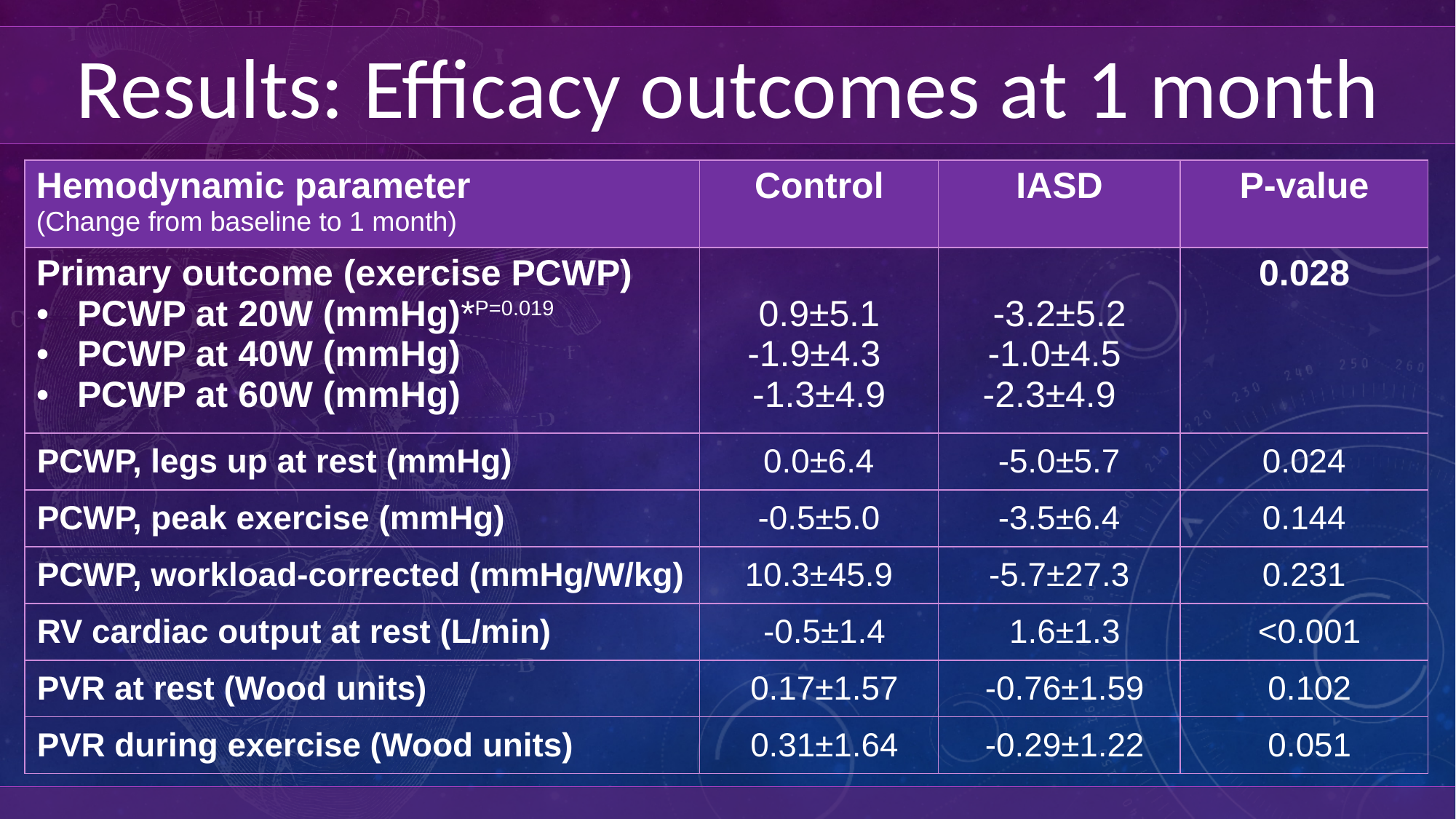

Results: Efficacy outcomes at 1 month
| Hemodynamic parameter (Change from baseline to 1 month) | Control | IASD | P-value |
| --- | --- | --- | --- |
| Primary outcome (exercise PCWP) PCWP at 20W (mmHg)\*P=0.019 PCWP at 40W (mmHg) PCWP at 60W (mmHg) | 0.9±5.1 -1.9±4.3 -1.3±4.9 | -3.2±5.2 -1.0±4.5 -2.3±4.9 | 0.028 |
| PCWP, legs up at rest (mmHg) | 0.0±6.4 | -5.0±5.7 | 0.024 |
| PCWP, peak exercise (mmHg) | -0.5±5.0 | -3.5±6.4 | 0.144 |
| PCWP, workload-corrected (mmHg/W/kg) | 10.3±45.9 | -5.7±27.3 | 0.231 |
| RV cardiac output at rest (L/min) | -0.5±1.4 | 1.6±1.3 | <0.001 |
| PVR at rest (Wood units) | 0.17±1.57 | -0.76±1.59 | 0.102 |
| PVR during exercise (Wood units) | 0.31±1.64 | -0.29±1.22 | 0.051 |